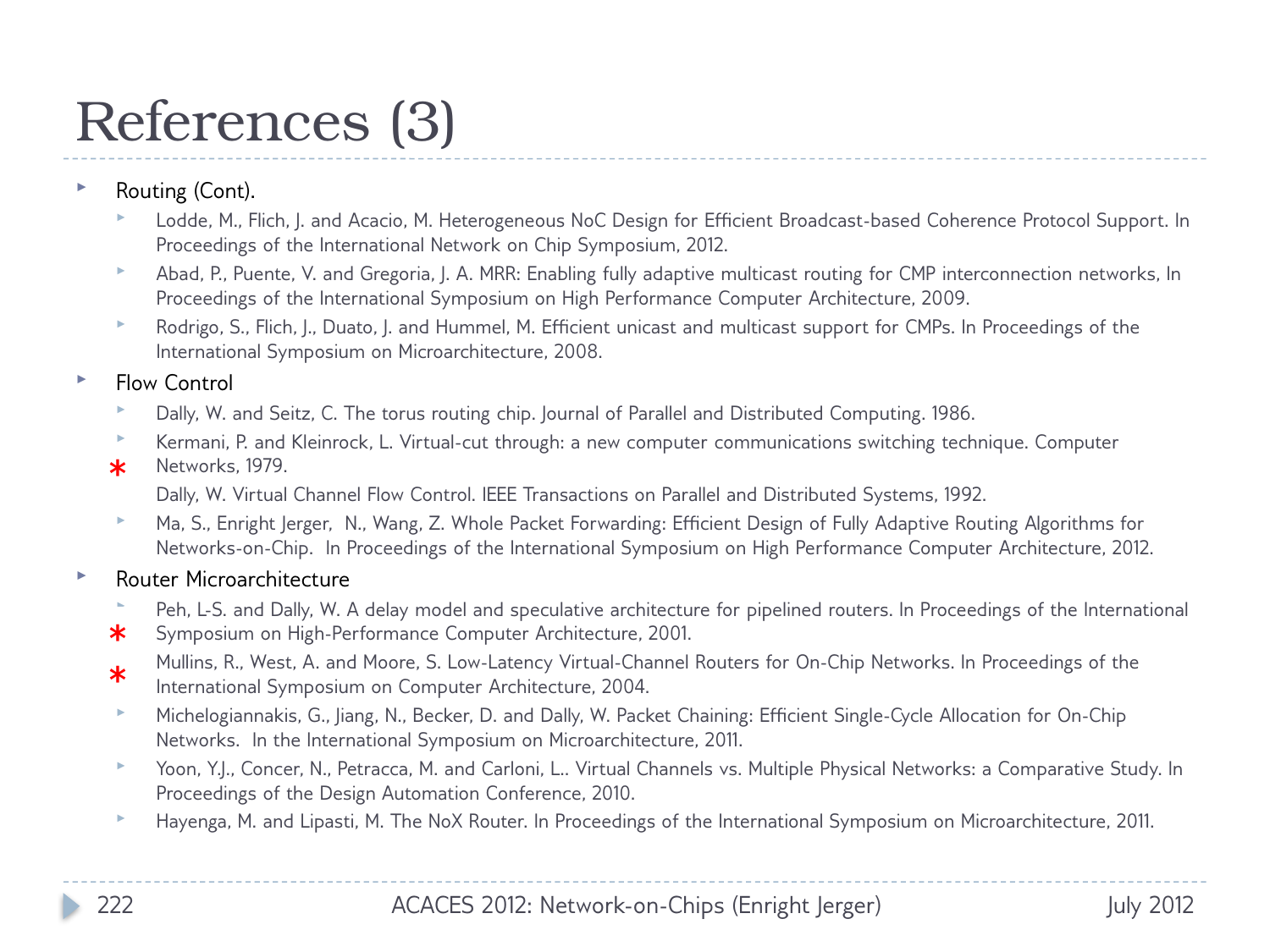

# References (3)
Routing (Cont).
Lodde, M., Flich, J. and Acacio, M. Heterogeneous NoC Design for Efficient Broadcast-based Coherence Protocol Support. In Proceedings of the International Network on Chip Symposium, 2012.
Abad, P., Puente, V. and Gregoria, J. A. MRR: Enabling fully adaptive multicast routing for CMP interconnection networks, In Proceedings of the International Symposium on High Performance Computer Architecture, 2009.
Rodrigo, S., Flich, J., Duato, J. and Hummel, M. Efficient unicast and multicast support for CMPs. In Proceedings of the International Symposium on Microarchitecture, 2008.
Flow Control
Dally, W. and Seitz, C. The torus routing chip. Journal of Parallel and Distributed Computing. 1986.
Kermani, P. and Kleinrock, L. Virtual-cut through: a new computer communications switching technique. Computer Networks, 1979.
Dally, W. Virtual Channel Flow Control. IEEE Transactions on Parallel and Distributed Systems, 1992.
Ma, S., Enright Jerger,  N., Wang, Z. Whole Packet Forwarding: Efficient Design of Fully Adaptive Routing Algorithms for Networks-on-Chip.  In Proceedings of the International Symposium on High Performance Computer Architecture, 2012.
Router Microarchitecture
Peh, L-S. and Dally, W. A delay model and speculative architecture for pipelined routers. In Proceedings of the International Symposium on High-Performance Computer Architecture, 2001.
Mullins, R., West, A. and Moore, S. Low-Latency Virtual-Channel Routers for On-Chip Networks. In Proceedings of the International Symposium on Computer Architecture, 2004.
Michelogiannakis, G., Jiang, N., Becker, D. and Dally, W. Packet Chaining: Efficient Single-Cycle Allocation for On-Chip Networks.  In the International Symposium on Microarchitecture, 2011.
Yoon, Y.J., Concer, N., Petracca, M. and Carloni, L.. Virtual Channels vs. Multiple Physical Networks: a Comparative Study. In Proceedings of the Design Automation Conference, 2010.
Hayenga, M. and Lipasti, M. The NoX Router. In Proceedings of the International Symposium on Microarchitecture, 2011.
*
*
*
222
ACACES 2012: Network-on-Chips (Enright Jerger)
July 2012